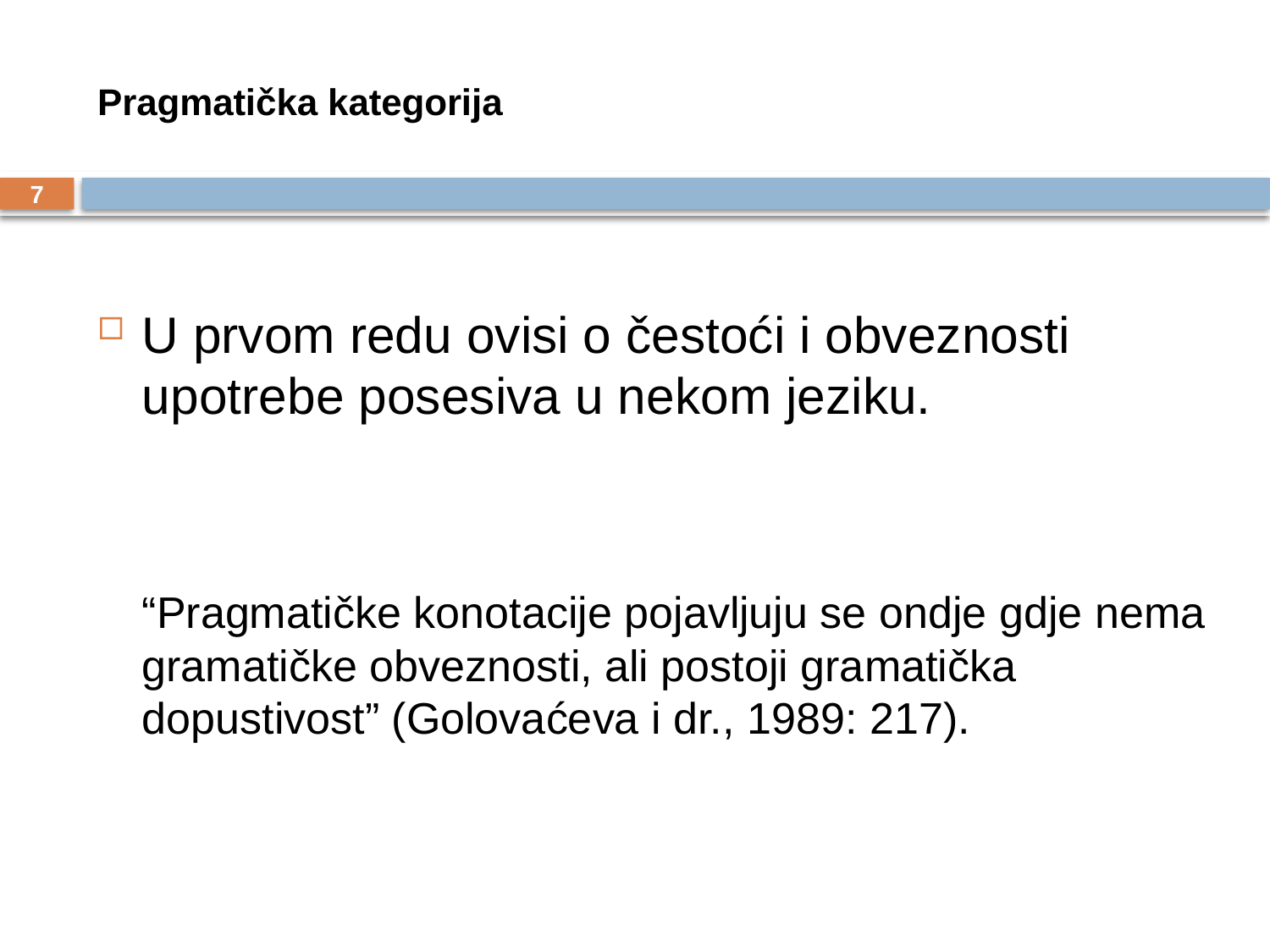

# Pragmatička kategorija
7

U prvom redu ovisi o čestoći i obveznosti upotrebe posesiva u nekom jeziku.

	“Pragmatičke konotacije pojavljuju se ondje gdje nema gramatičke obveznosti, ali postoji gramatička dopustivost” (Golovaćeva i dr., 1989: 217).